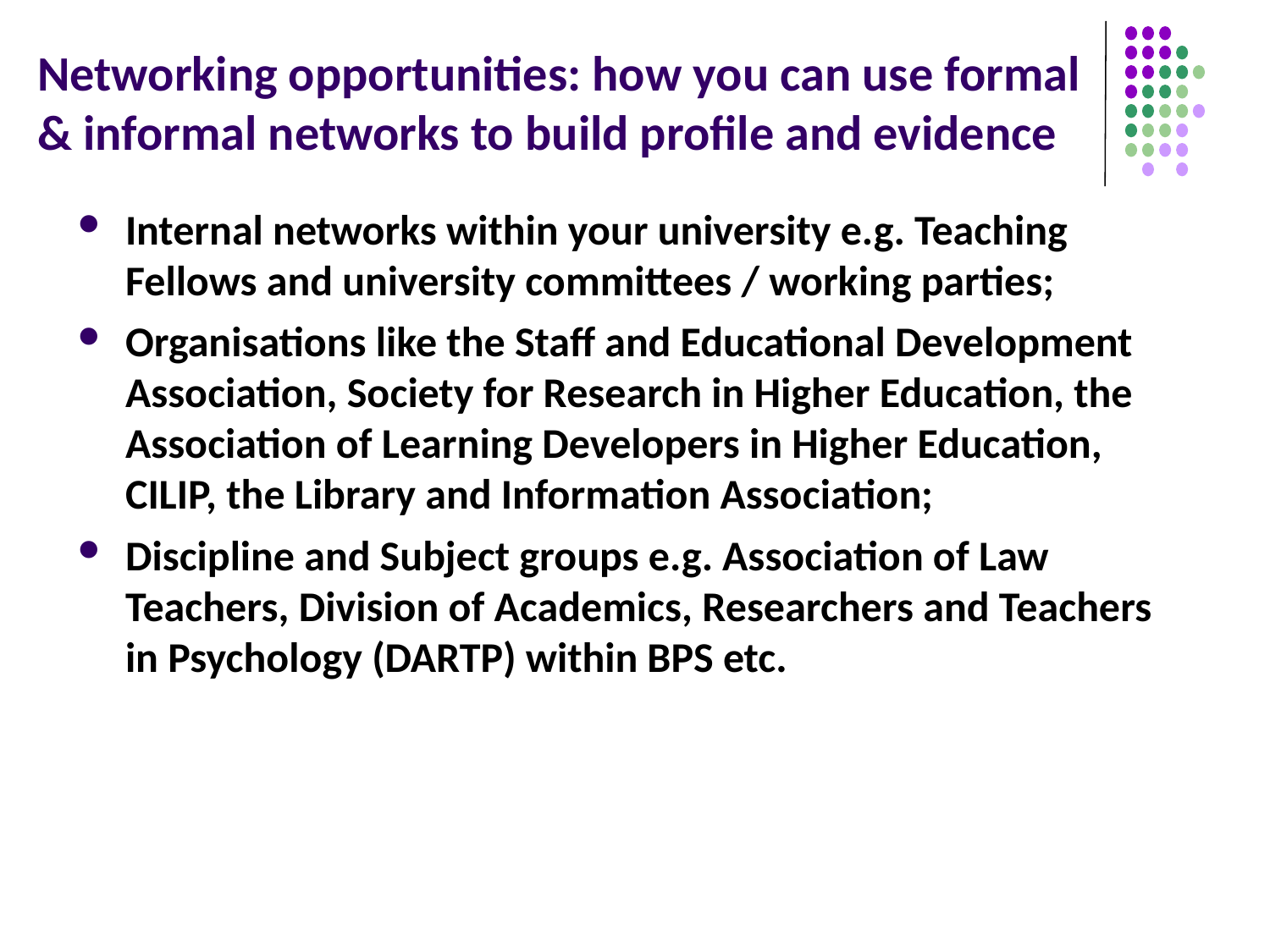

# Networking opportunities: how you can use formal & informal networks to build profile and evidence
Internal networks within your university e.g. Teaching Fellows and university committees / working parties;
Organisations like the Staff and Educational Development Association, Society for Research in Higher Education, the Association of Learning Developers in Higher Education, CILIP, the Library and Information Association;
Discipline and Subject groups e.g. Association of Law Teachers, Division of Academics, Researchers and Teachers in Psychology (DARTP) within BPS etc.